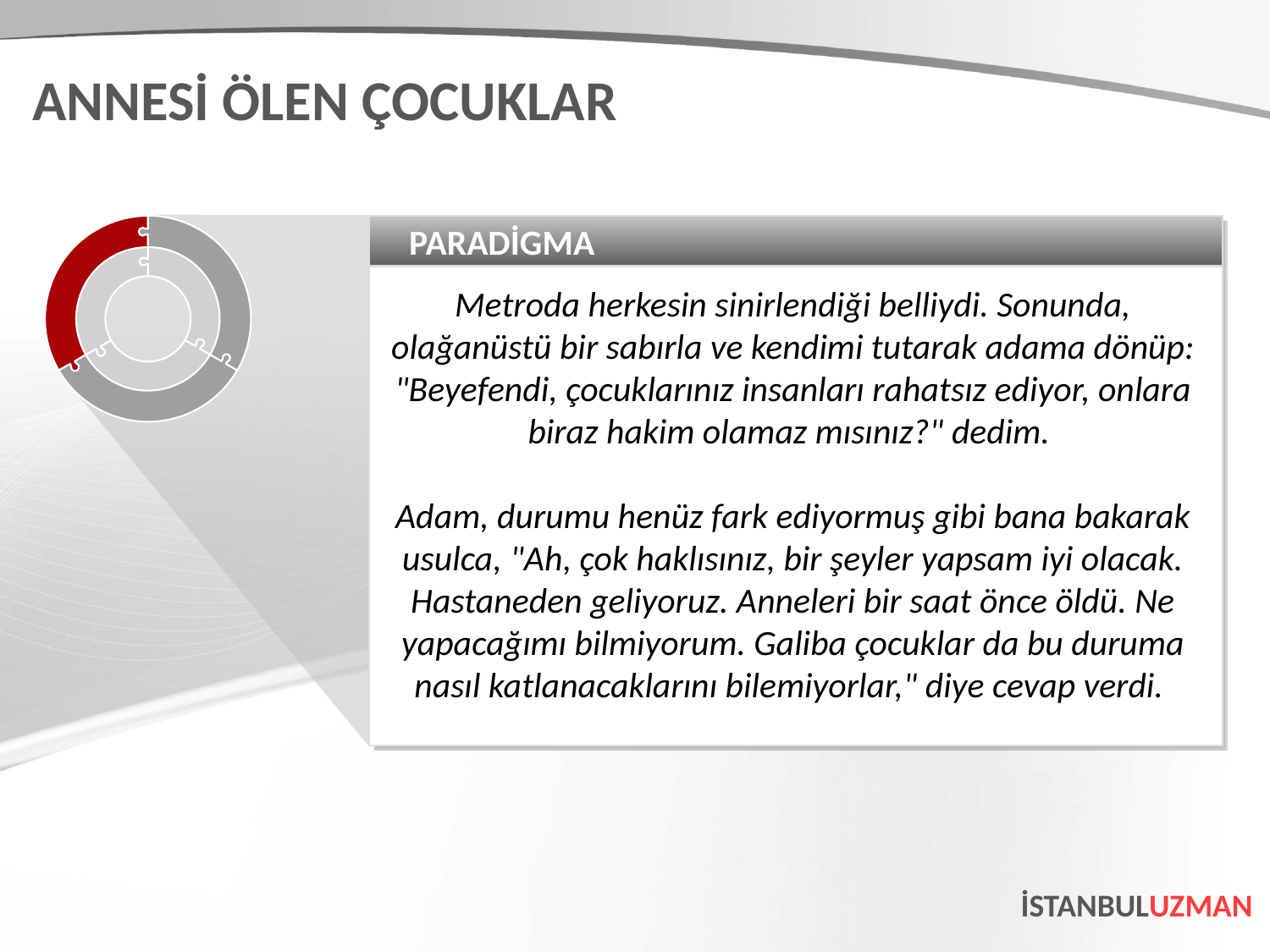

ANNESİ ÖLEN ÇOCUKLAR

PARADİGMA
Metroda herkesin sinirlendiği belliydi. Sonunda, olağanüstü bir sabırla ve kendimi tutarak adama dönüp: "Beyefendi, çocuklarınız insanları rahatsız ediyor, onlara biraz hakim olamaz mısınız?" dedim.

Adam, durumu henüz fark ediyormuş gibi bana bakarak usulca, "Ah, çok haklısınız, bir şeyler yapsam iyi olacak. Hastaneden geliyoruz. Anneleri bir saat önce öldü. Ne yapacağımı bilmiyorum. Galiba çocuklar da bu duruma nasıl katlanacaklarını bilemiyorlar," diye cevap verdi.
İSTANBULUZMAN